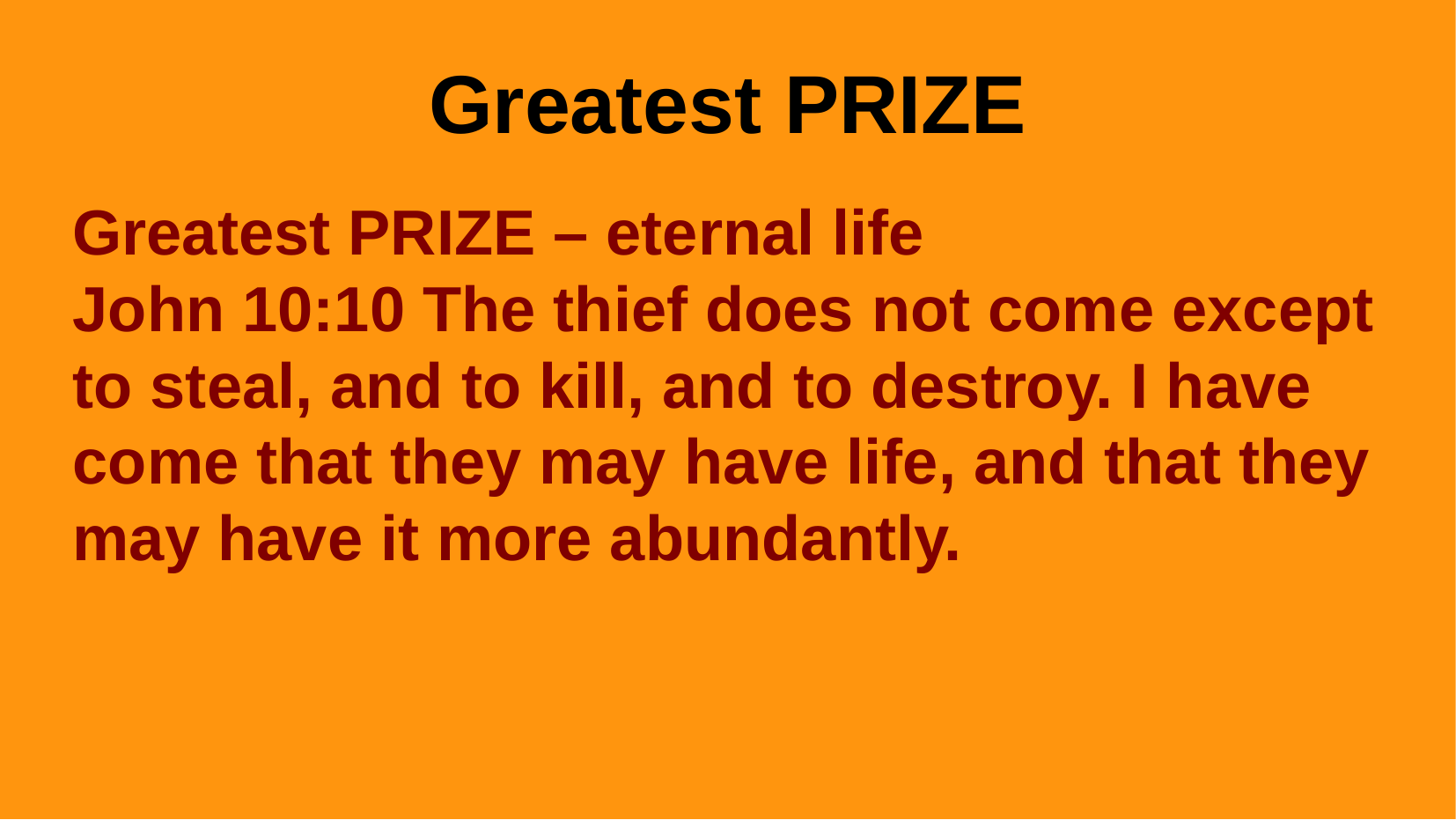

Greatest PRIZE
Greatest PRIZE – eternal life
John 10:10 The thief does not come except to steal, and to kill, and to destroy. I have come that they may have life, and that they may have it more abundantly.